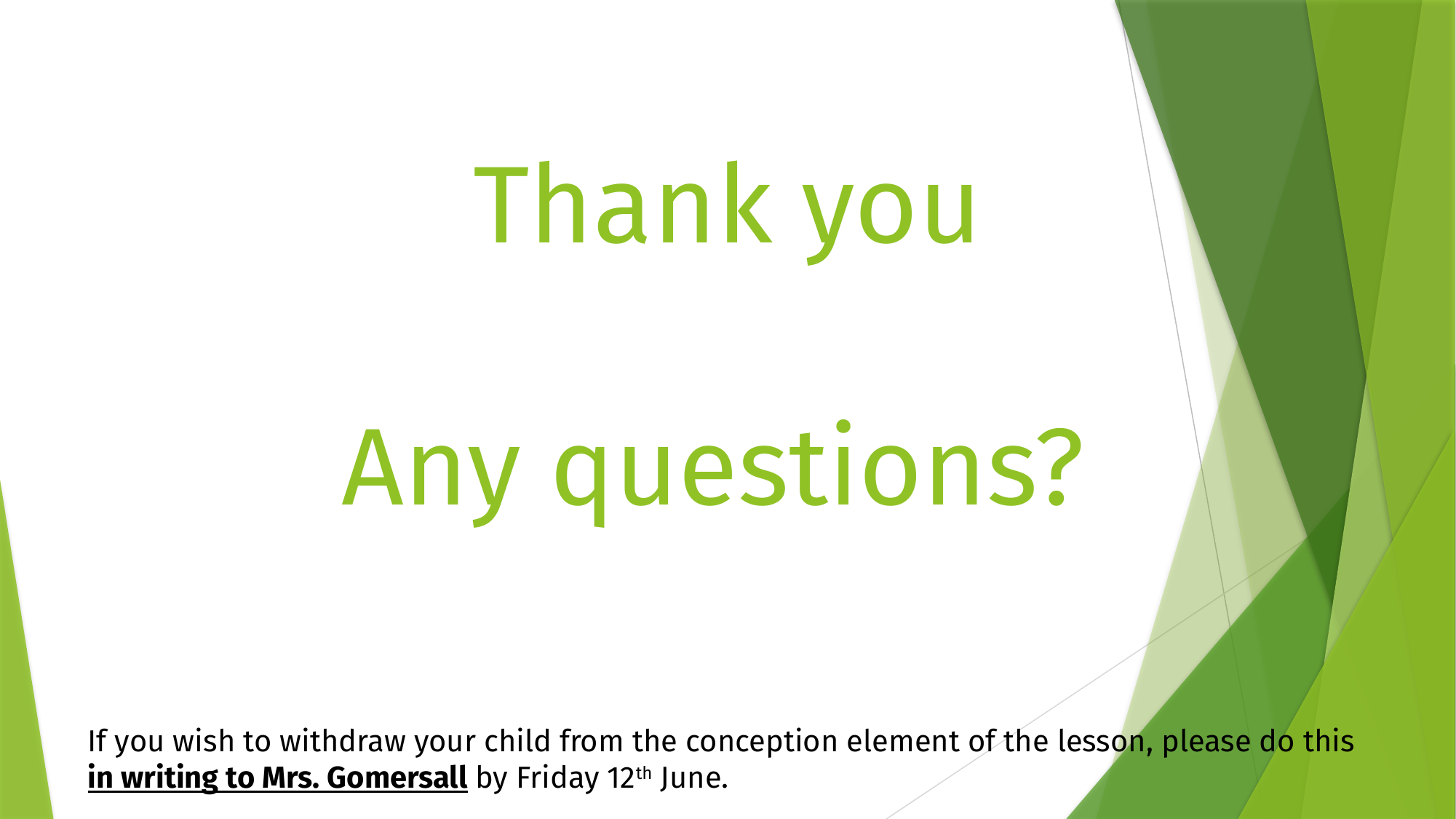

# Thank you Any questions?
If you wish to withdraw your child from the conception element of the lesson, please do this in writing to Mrs. Gomersall by Friday 12th June.